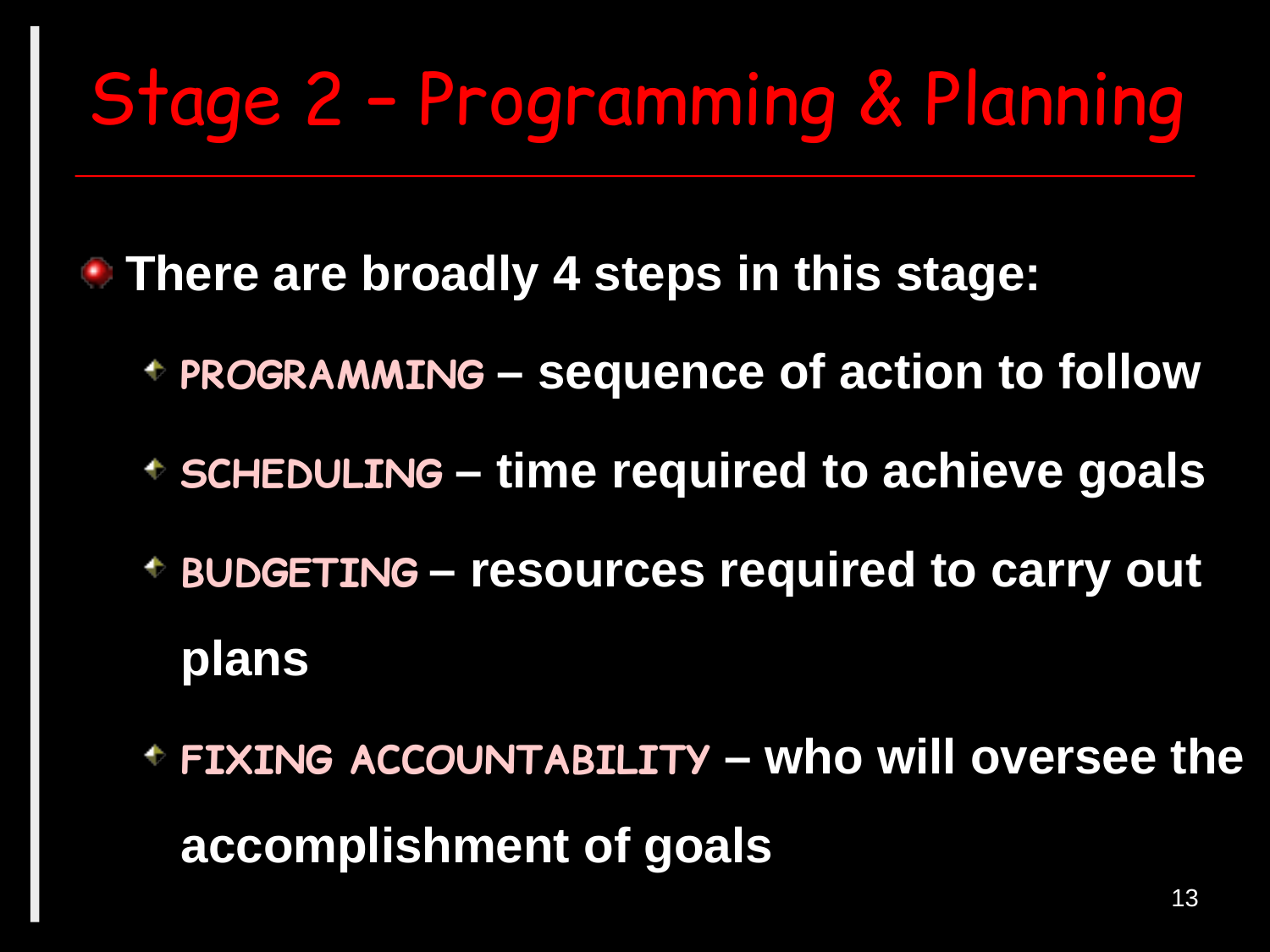

# Stage 2 – Programming & Planning
There are broadly 4 steps in this stage:
PROGRAMMING – sequence of action to follow
SCHEDULING – time required to achieve goals
BUDGETING – resources required to carry out plans
FIXING ACCOUNTABILITY – who will oversee the accomplishment of goals

13